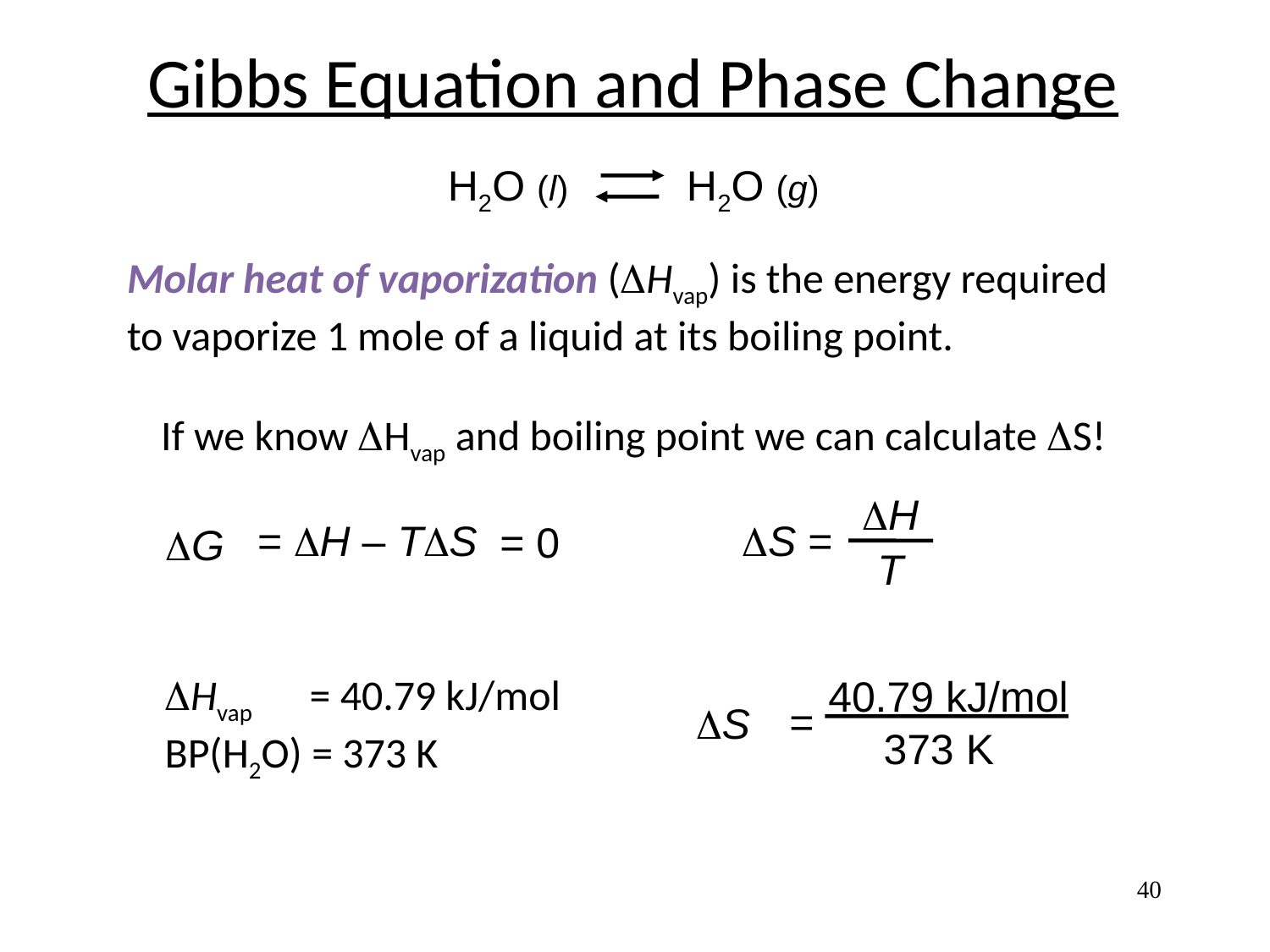

Gibbs Equation and Phase Change
H2O (l)          H2O (g)

Molar heat of vaporization (ΔHvap) is the energy required to vaporize 1 mole of a liquid at its boiling point.
If we know ΔHvap and boiling point we can calculate ΔS!
ΔH
T

ΔS =
= ΔH – TΔS
= 0
ΔG
ΔHvap      = 40.79 kJ/mol
BP(H2O) = 373 K
40.79 kJ/mol

373 K
 =
ΔS
40